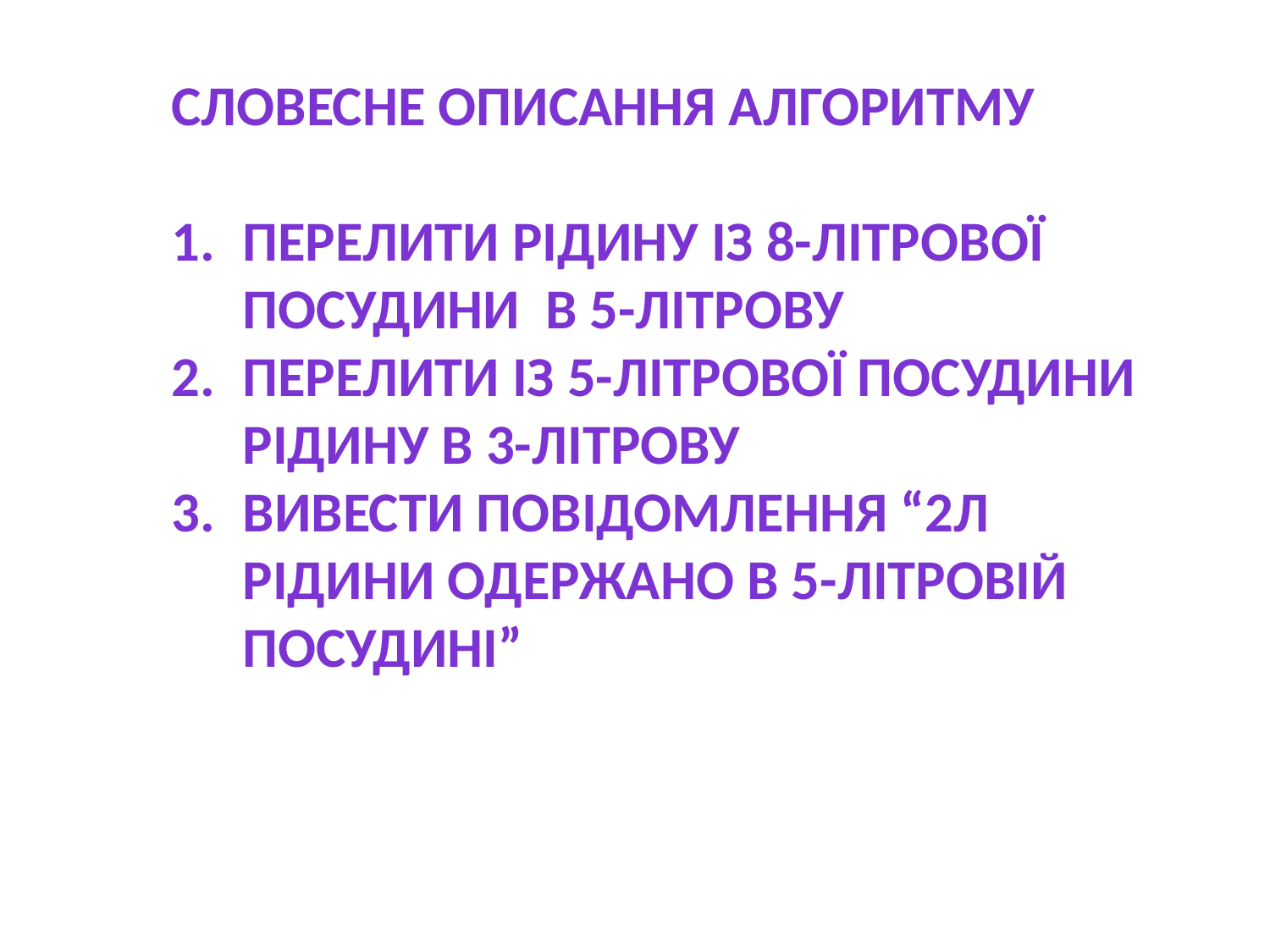

Словесне описання алгоритму

Перелити рідину із 8-літрової посудини  в 5-літрову
Перелити із 5-літрової посудини рідину в 3-літрову
Вивести повідомлення “2л рідини одержано в 5-літровій посудині”